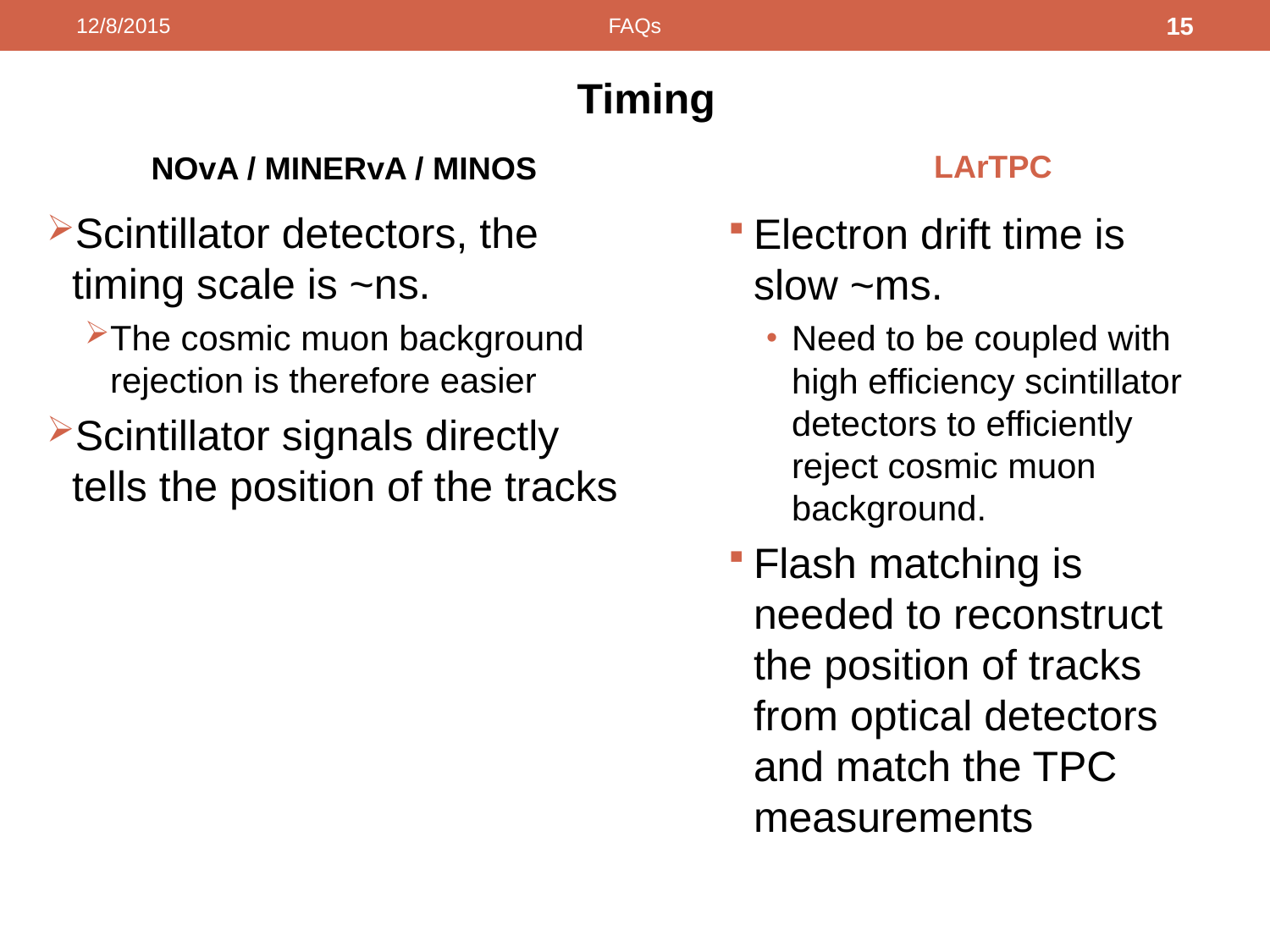

12/8/2015
FAQs
15
Timing
LArTPC
NOvA / MINERvA / MINOS
Scintillator detectors, the timing scale is ~ns.
The cosmic muon background rejection is therefore easier
Scintillator signals directly tells the position of the tracks
Electron drift time is slow ~ms.
Need to be coupled with high efficiency scintillator detectors to efficiently reject cosmic muon background.
Flash matching is needed to reconstruct the position of tracks from optical detectors and match the TPC measurements